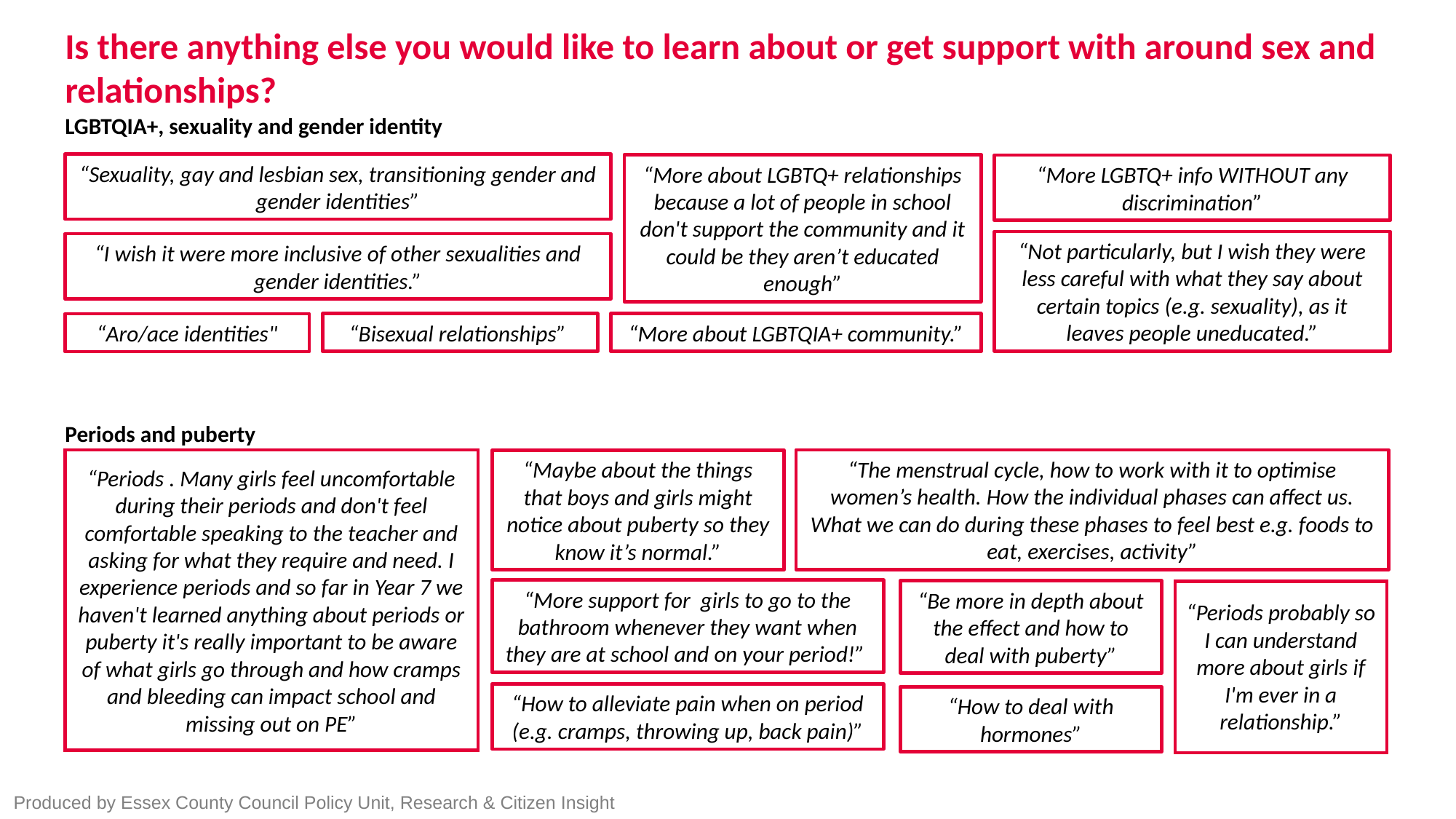

# Is there anything else you would like to learn about or get support with around sex and relationships?
LGBTQIA+, sexuality and gender identity

Periods and puberty
“Sexuality, gay and lesbian sex, transitioning gender and gender identities”
“More about LGBTQ+ relationships because a lot of people in school don't support the community and it could be they aren’t educated enough”
“More LGBTQ+ info WITHOUT any discrimination”
“Not particularly, but I wish they were less careful with what they say about certain topics (e.g. sexuality), as it leaves people uneducated.”
“I wish it were more inclusive of other sexualities and gender identities.”
“Bisexual relationships”
“More about LGBTQIA+ community.”
“Aro/ace identities"
“Periods . Many girls feel uncomfortable during their periods and don't feel comfortable speaking to the teacher and asking for what they require and need. I experience periods and so far in Year 7 we haven't learned anything about periods or puberty it's really important to be aware of what girls go through and how cramps and bleeding can impact school and missing out on PE”
“The menstrual cycle, how to work with it to optimise women’s health. How the individual phases can affect us.
What we can do during these phases to feel best e.g. foods to eat, exercises, activity”
“Maybe about the things that boys and girls might notice about puberty so they know it’s normal.”
“More support for  girls to go to the bathroom whenever they want when they are at school and on your period!”
“Be more in depth about the effect and how to deal with puberty”

“Periods probably so I can understand more about girls if I'm ever in a relationship.”
“How to alleviate pain when on period (e.g. cramps, throwing up, back pain)”
“How to deal with hormones”
Produced by Essex County Council Policy Unit, Research & Citizen Insight